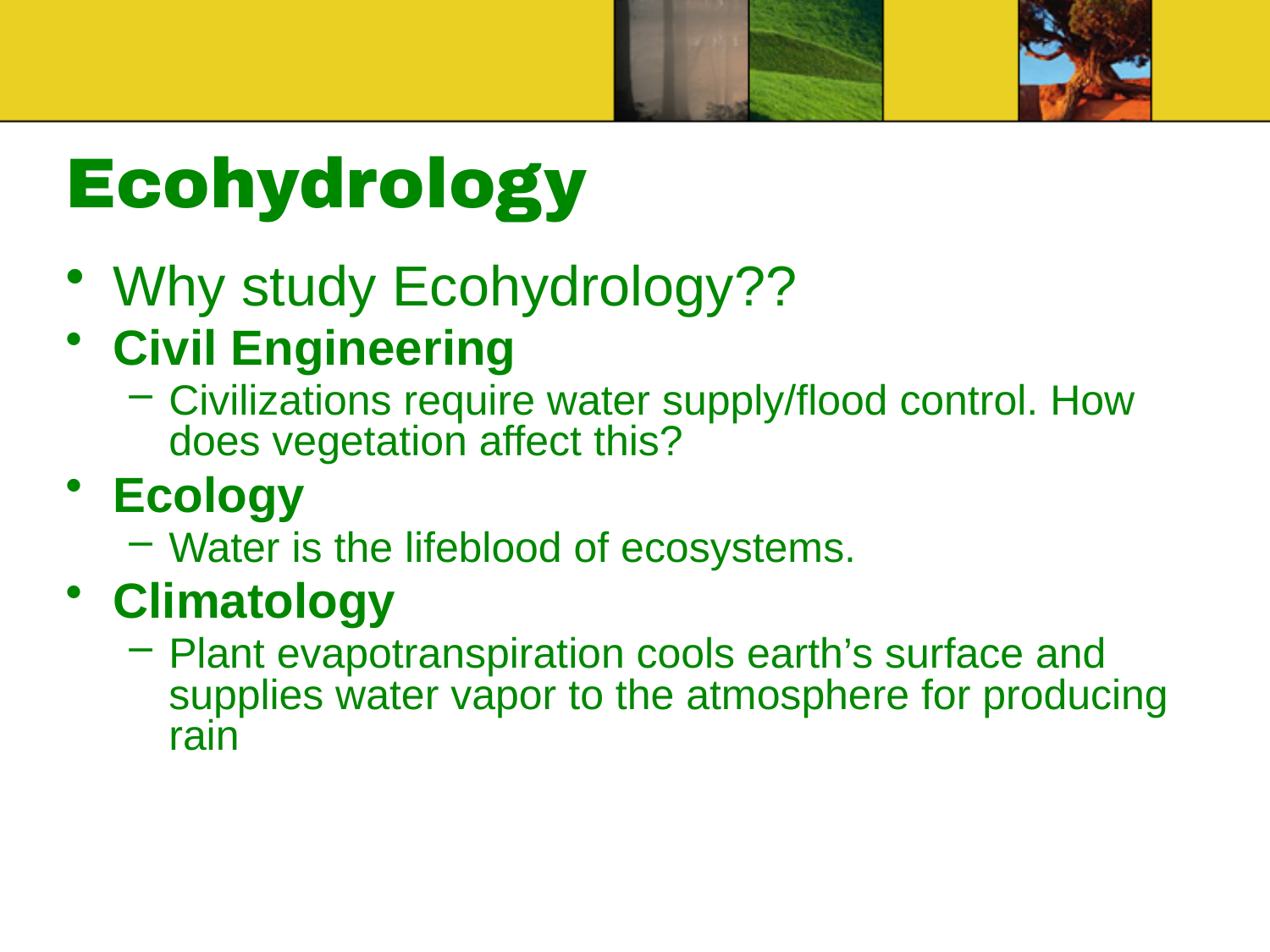

# Ecohydrology
Why study Ecohydrology??
Civil Engineering
Civilizations require water supply/flood control. How does vegetation affect this?
Ecology
Water is the lifeblood of ecosystems.
Climatology
Plant evapotranspiration cools earth’s surface and supplies water vapor to the atmosphere for producing rain